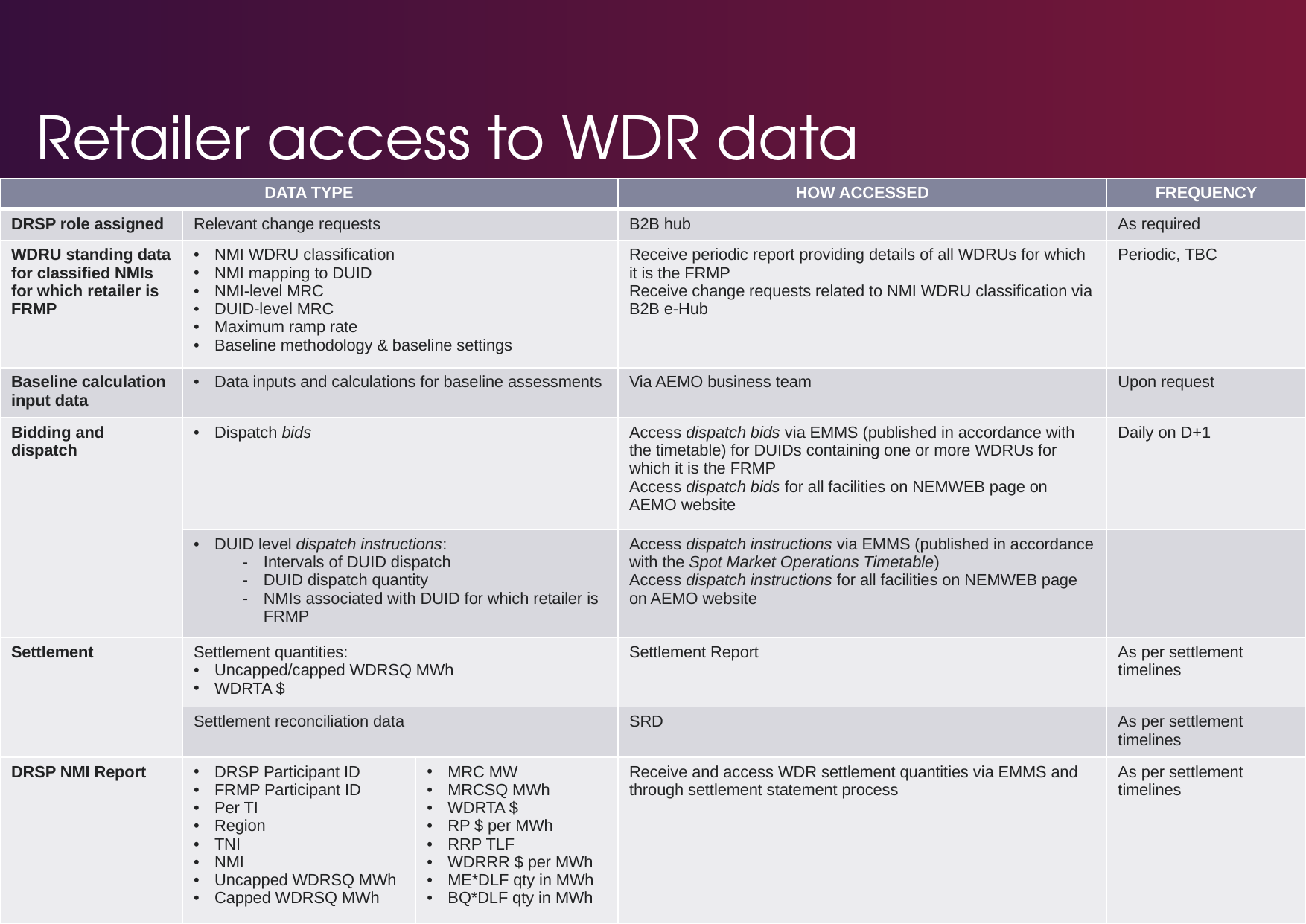

# Retailer access to WDR data
| DATA TYPE |  |  | HOW ACCESSED | FREQUENCY |
| --- | --- | --- | --- | --- |
| DRSP role assigned | Relevant change requests |  | B2B hub | As required |
| WDRU standing data for classified NMIs for which retailer is FRMP | NMI WDRU classification NMI mapping to DUID NMI-level MRC DUID-level MRC Maximum ramp rate Baseline methodology & baseline settings |  | Receive periodic report providing details of all WDRUs for which it is the FRMP Receive change requests related to NMI WDRU classification via B2B e-Hub | Periodic, TBC |
| Baseline calculation input data | Data inputs and calculations for baseline assessments |  | Via AEMO business team | Upon request |
| Bidding and dispatch | Dispatch bids |  | Access dispatch bids via EMMS (published in accordance with the timetable) for DUIDs containing one or more WDRUs for which it is the FRMP Access dispatch bids for all facilities on NEMWEB page on AEMO website | Daily on D+1 |
|  | DUID level dispatch instructions: Intervals of DUID dispatch DUID dispatch quantity NMIs associated with DUID for which retailer is FRMP |  | Access dispatch instructions via EMMS (published in accordance with the Spot Market Operations Timetable) Access dispatch instructions for all facilities on NEMWEB page on AEMO website |  |
| Settlement | Settlement quantities: Uncapped/capped WDRSQ MWh WDRTA $ |  | Settlement Report | As per settlement timelines |
|  | Settlement reconciliation data |  | SRD | As per settlement timelines |
| DRSP NMI Report | DRSP Participant ID FRMP Participant ID Per TI Region TNI NMI Uncapped WDRSQ MWh Capped WDRSQ MWh | MRC MW MRCSQ MWh WDRTA $ RP $ per MWh RRP TLF WDRRR $ per MWh ME\*DLF qty in MWh BQ\*DLF qty in MWh | Receive and access WDR settlement quantities via EMMS and through settlement statement process | As per settlement timelines |